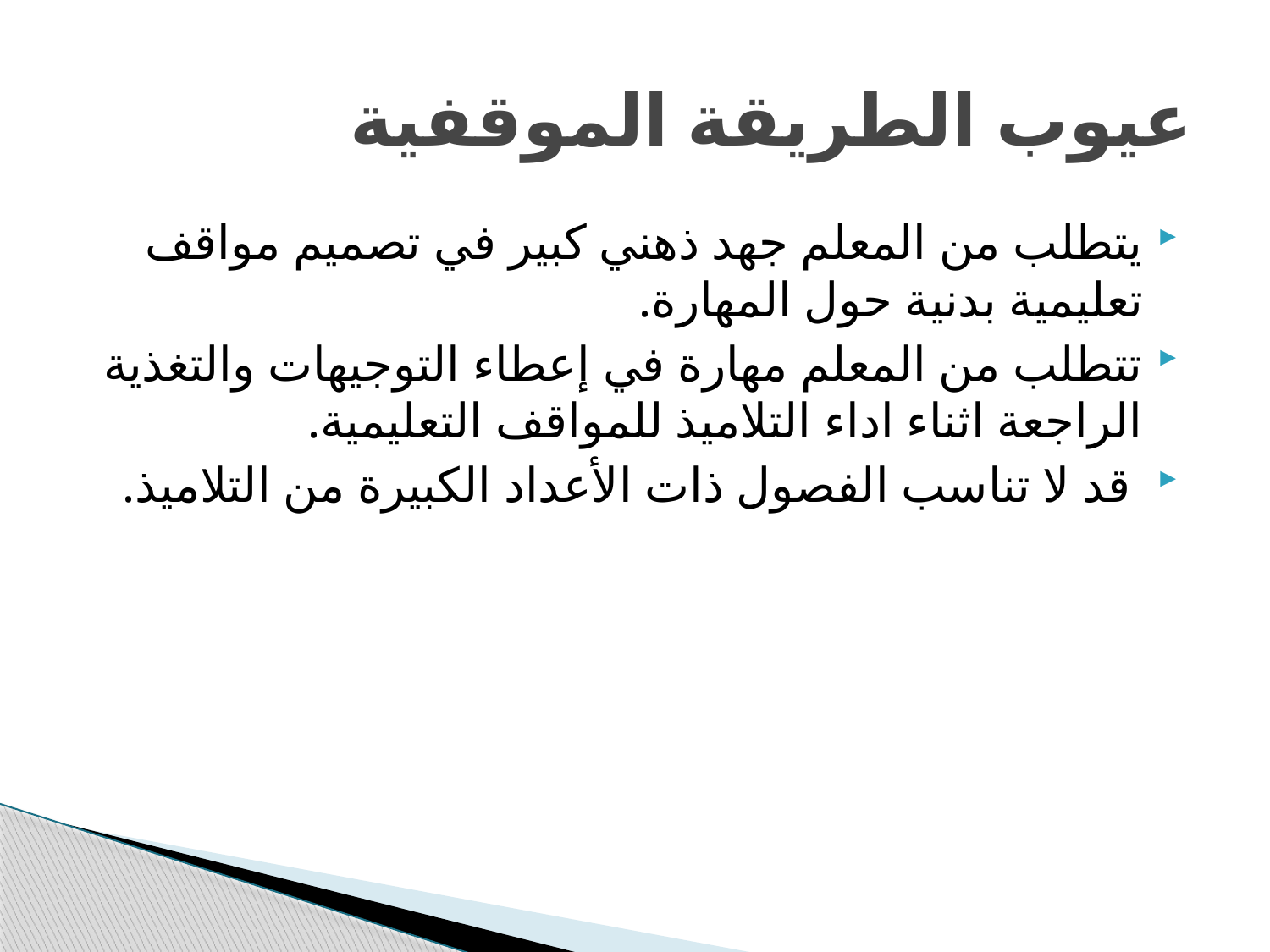

# عيوب الطريقة الموقفية
يتطلب من المعلم جهد ذهني كبير في تصميم مواقف تعليمية بدنية حول المهارة.
تتطلب من المعلم مهارة في إعطاء التوجيهات والتغذية الراجعة اثناء اداء التلاميذ للمواقف التعليمية.
 قد لا تناسب الفصول ذات الأعداد الكبيرة من التلاميذ.